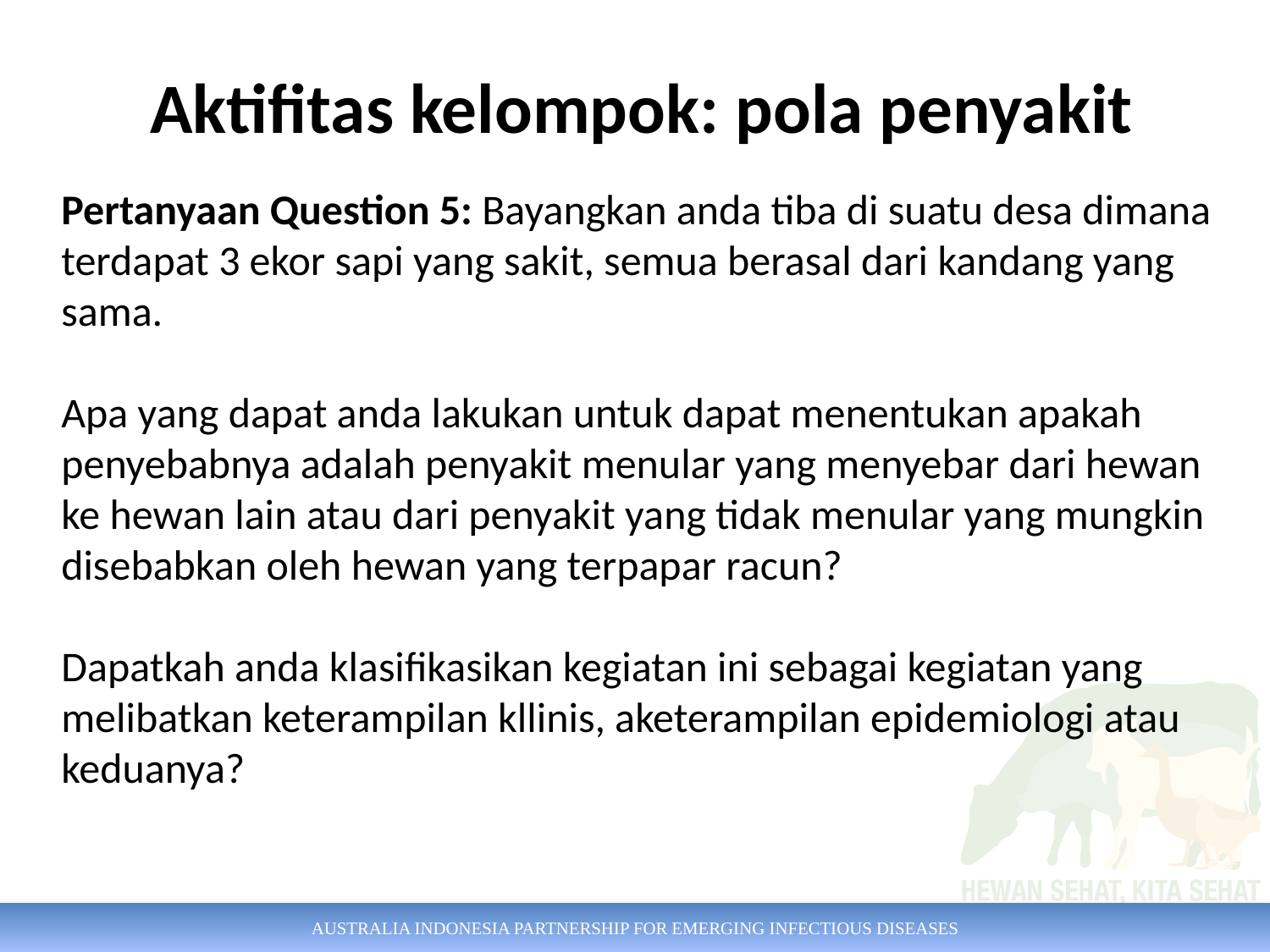

Aktifitas kelompok: pola penyakit
Pertanyaan Question 5: Bayangkan anda tiba di suatu desa dimana terdapat 3 ekor sapi yang sakit, semua berasal dari kandang yang sama.

Apa yang dapat anda lakukan untuk dapat menentukan apakah penyebabnya adalah penyakit menular yang menyebar dari hewan ke hewan lain atau dari penyakit yang tidak menular yang mungkin disebabkan oleh hewan yang terpapar racun?

Dapatkah anda klasifikasikan kegiatan ini sebagai kegiatan yang melibatkan keterampilan kllinis, aketerampilan epidemiologi atau keduanya?